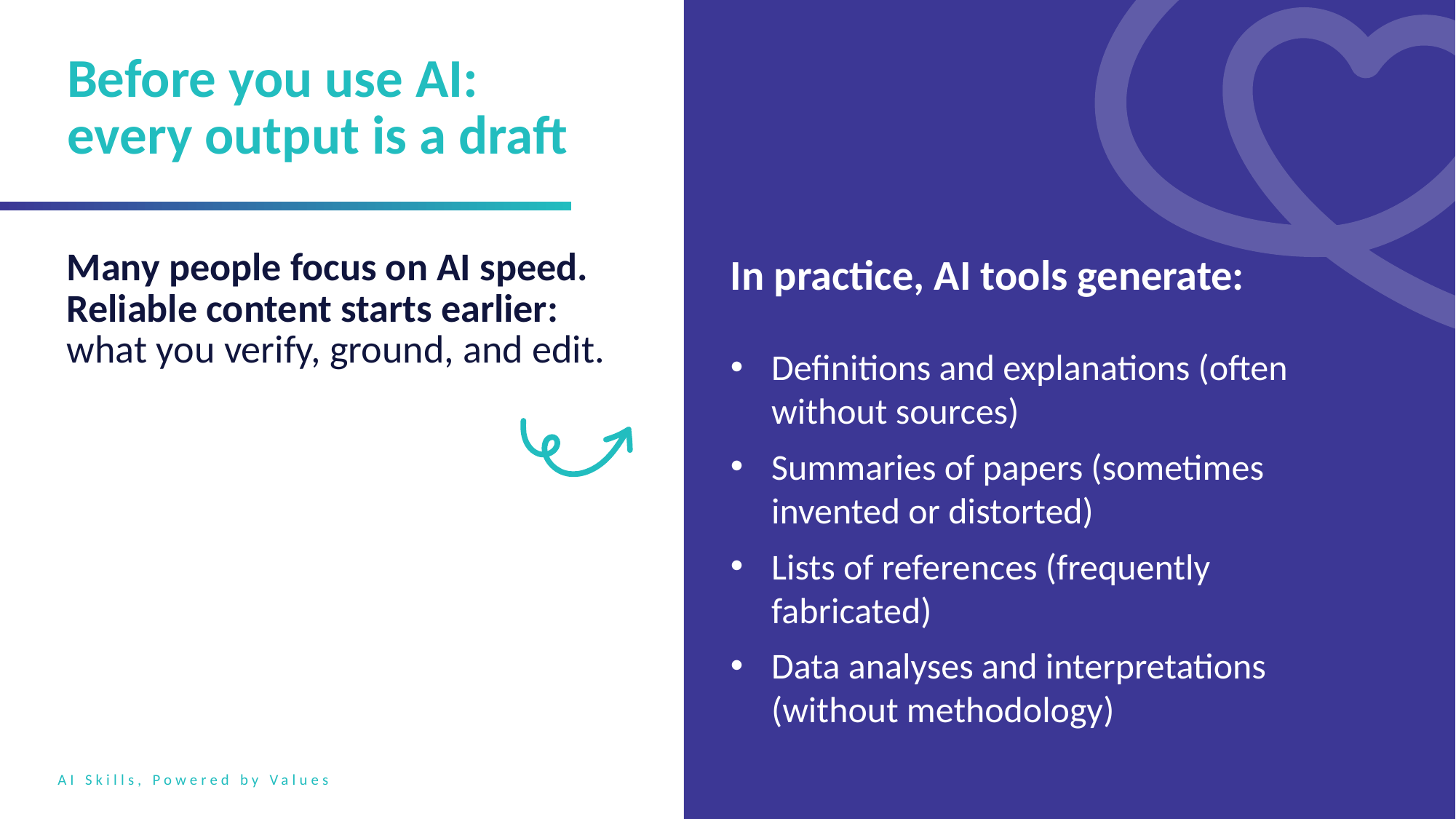

Before you use AI: every output is a draft

Many people focus on AI speed. Reliable content starts earlier: what you verify, ground, and edit.

In practice, AI tools generate:

Definitions and explanations (often without sources)
Summaries of papers (sometimes invented or distorted)
Lists of references (frequently fabricated)
Data analyses and interpretations (without methodology)